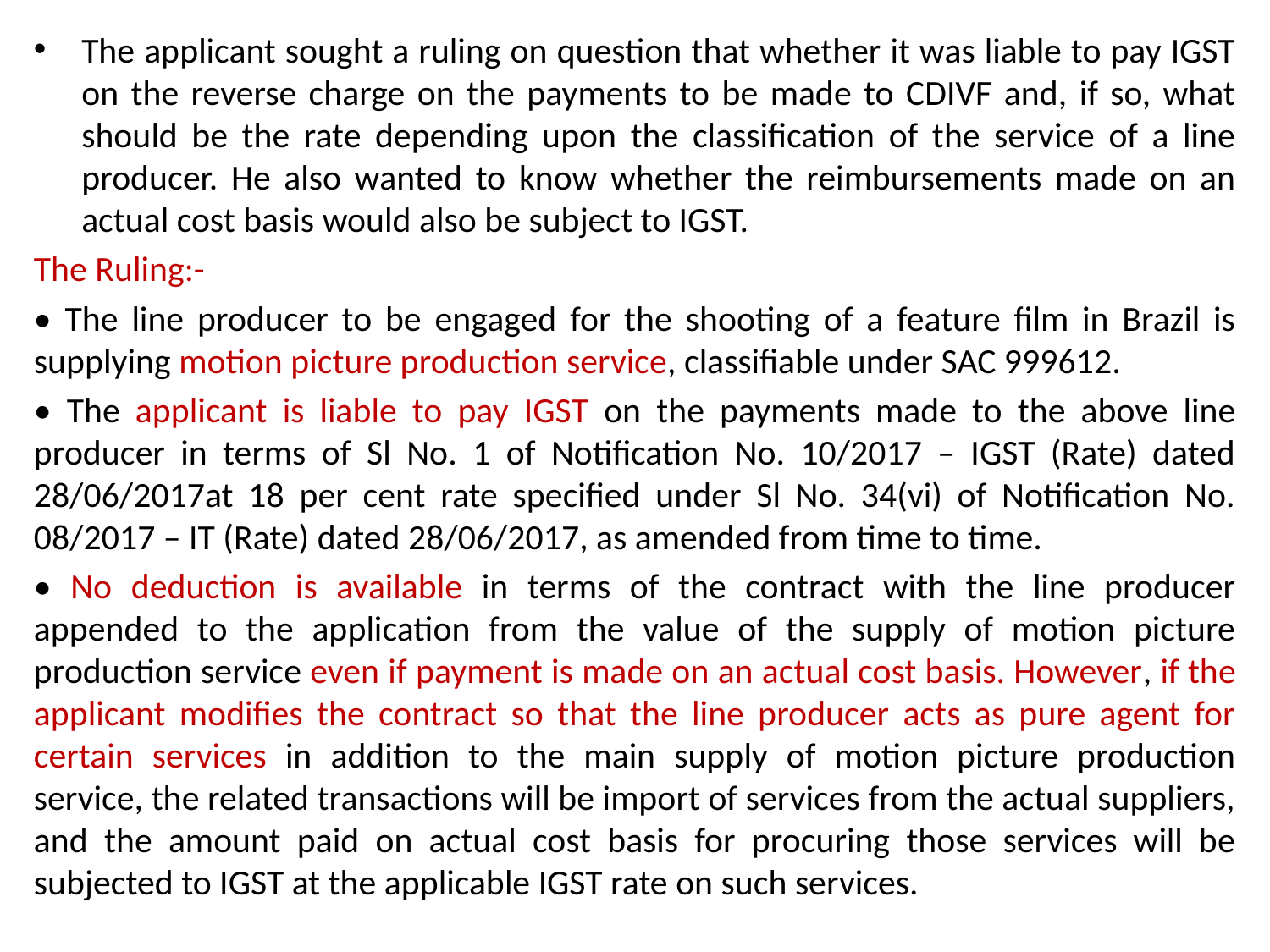

The applicant sought a ruling on question that whether it was liable to pay IGST on the reverse charge on the payments to be made to CDIVF and, if so, what should be the rate depending upon the classification of the service of a line producer. He also wanted to know whether the reimbursements made on an actual cost basis would also be subject to IGST.
The Ruling:-
• The line producer to be engaged for the shooting of a feature film in Brazil is supplying motion picture production service, classifiable under SAC 999612.
• The applicant is liable to pay IGST on the payments made to the above line producer in terms of Sl No. 1 of Notification No. 10/2017 – IGST (Rate) dated 28/06/2017at 18 per cent rate specified under Sl No. 34(vi) of Notification No. 08/2017 – IT (Rate) dated 28/06/2017, as amended from time to time.
• No deduction is available in terms of the contract with the line producer appended to the application from the value of the supply of motion picture production service even if payment is made on an actual cost basis. However, if the applicant modifies the contract so that the line producer acts as pure agent for certain services in addition to the main supply of motion picture production service, the related transactions will be import of services from the actual suppliers, and the amount paid on actual cost basis for procuring those services will be subjected to IGST at the applicable IGST rate on such services.